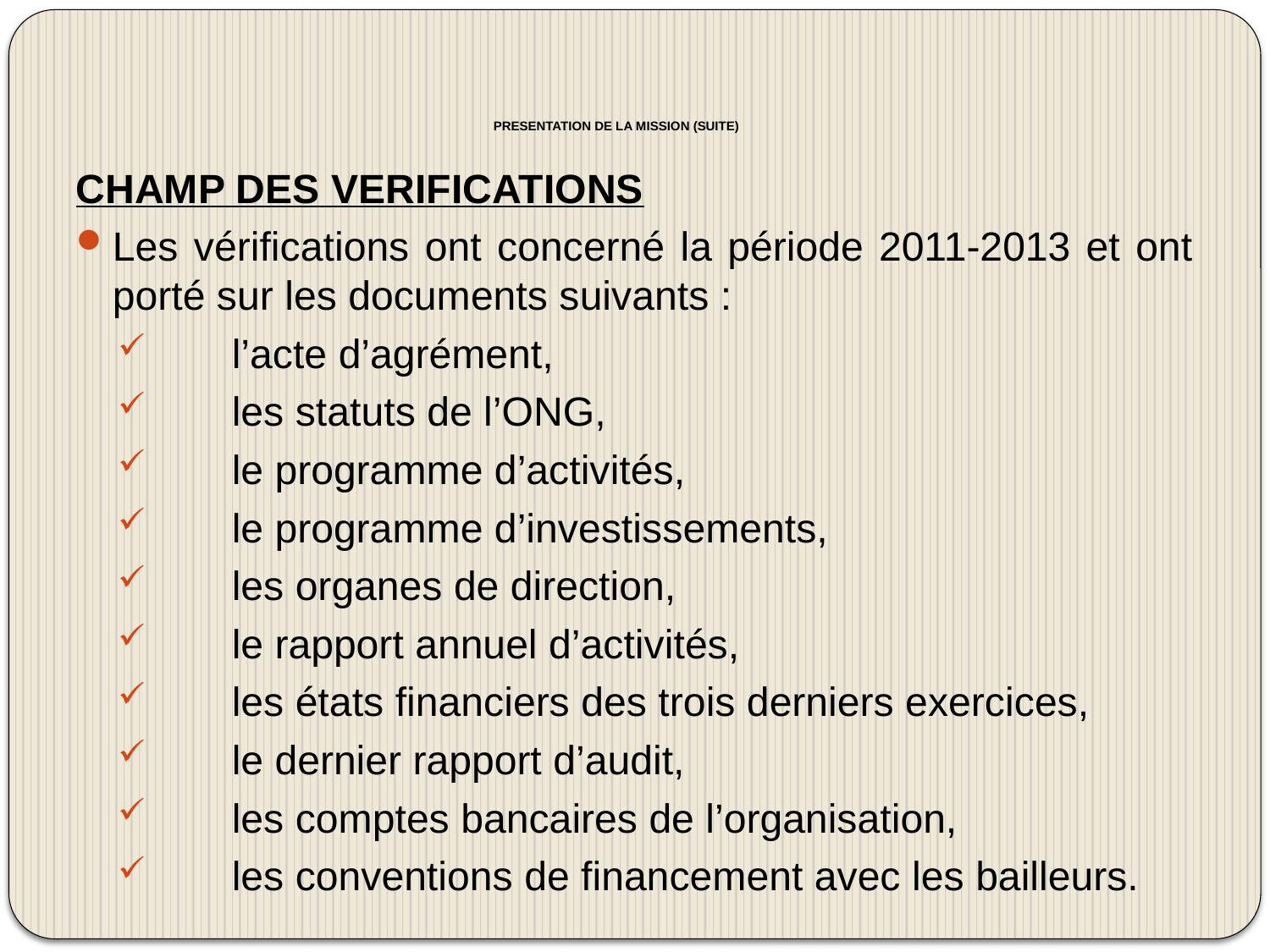

# PRESENTATION DE LA MISSION (SUITE)
CHAMP DES VERIFICATIONS
Les vérifications ont concerné la période 2011-2013 et ont porté sur les documents suivants :
l’acte d’agrément,
les statuts de l’ONG,
le programme d’activités,
le programme d’investissements,
les organes de direction,
le rapport annuel d’activités,
les états financiers des trois derniers exercices,
le dernier rapport d’audit,
les comptes bancaires de l’organisation,
les conventions de financement avec les bailleurs.